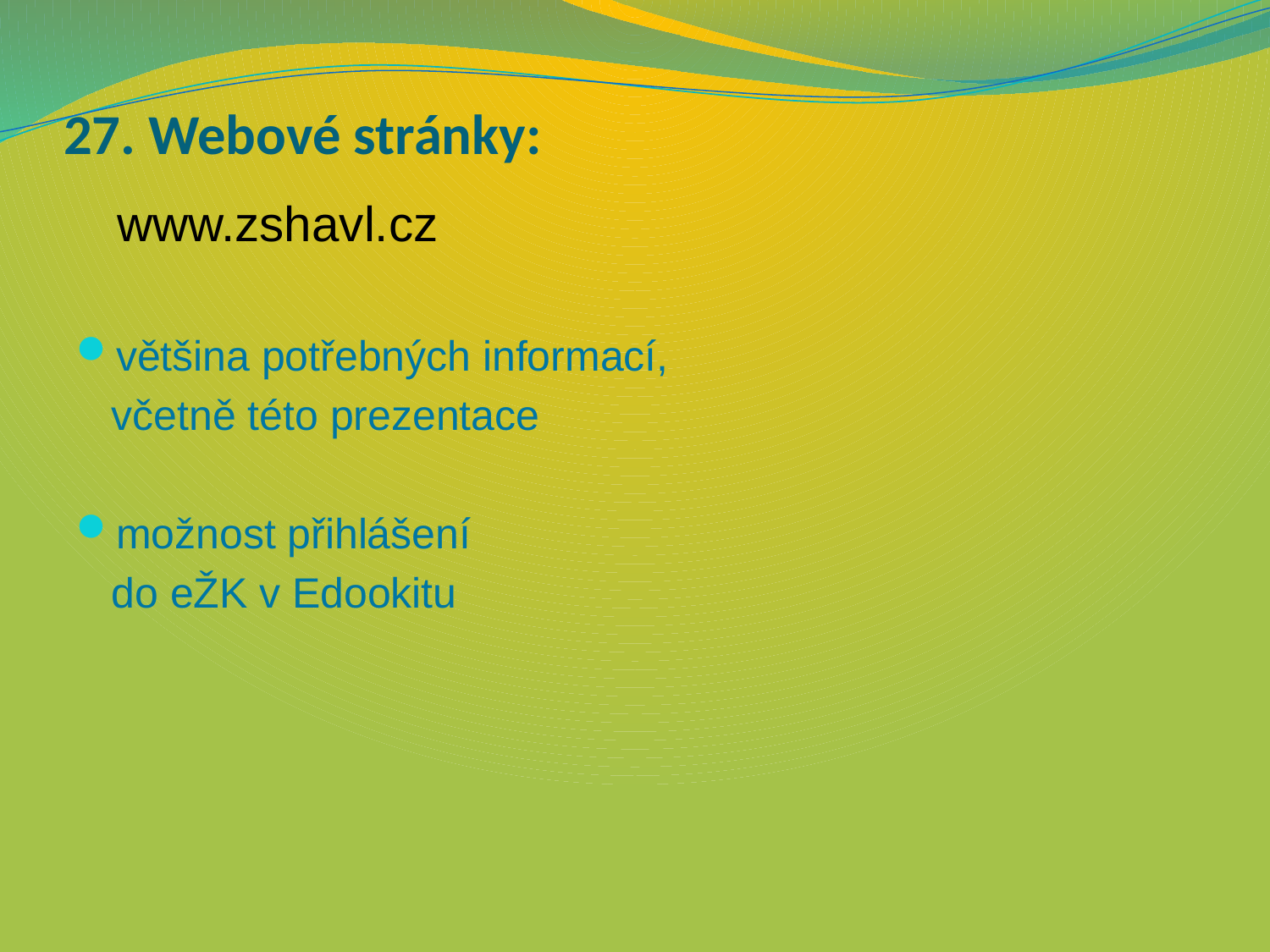

# 27. Webové stránky:
   www.zshavl.cz

většina potřebných informací,
   včetně této prezentace

možnost přihlášení
   do eŽK v Edookitu